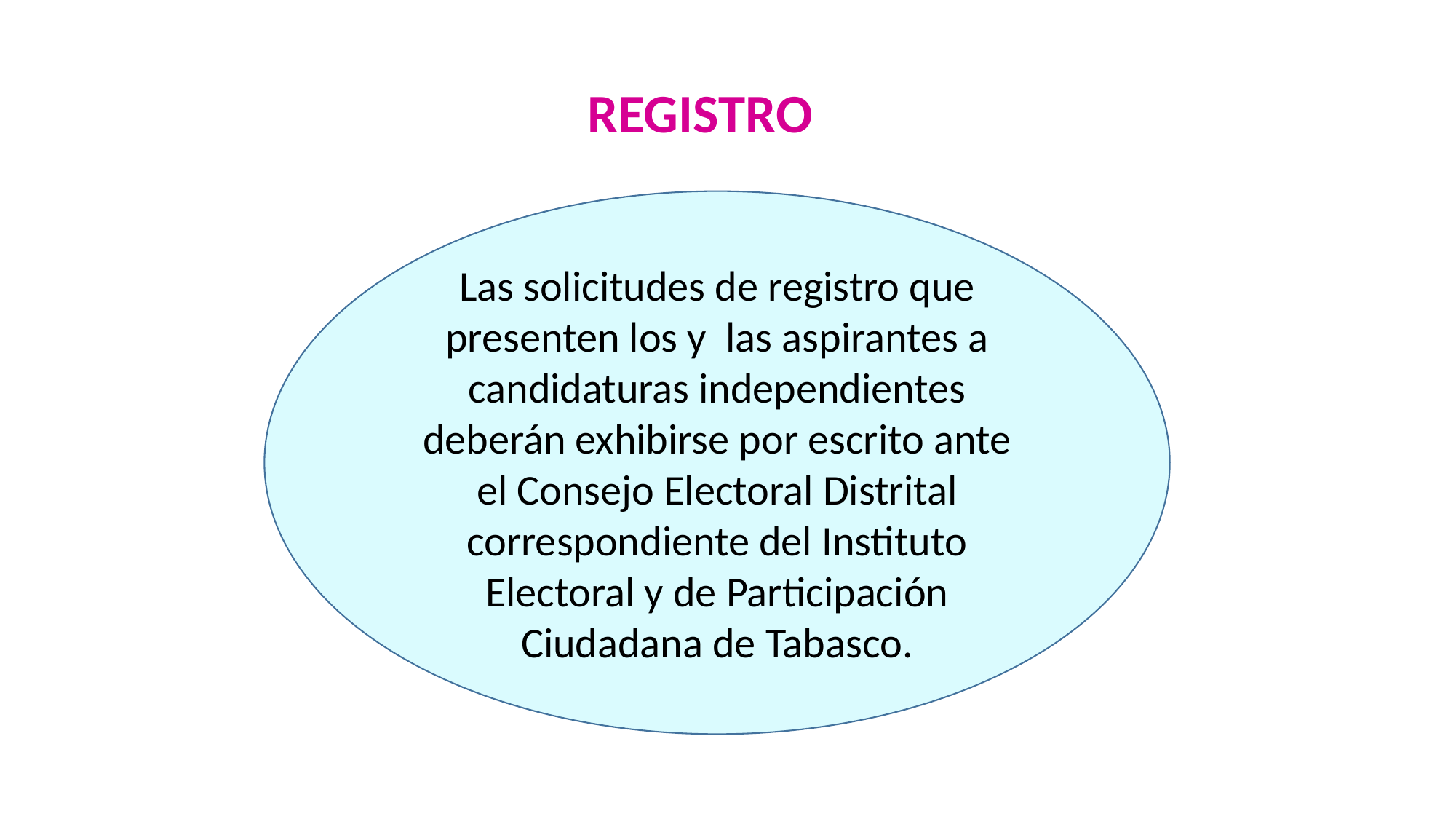

REGISTRO
Las solicitudes de registro que presenten los y  las aspirantes a candidaturas independientes deberán exhibirse por escrito ante el Consejo Electoral Distrital correspondiente del Instituto Electoral y de Participación Ciudadana de Tabasco.